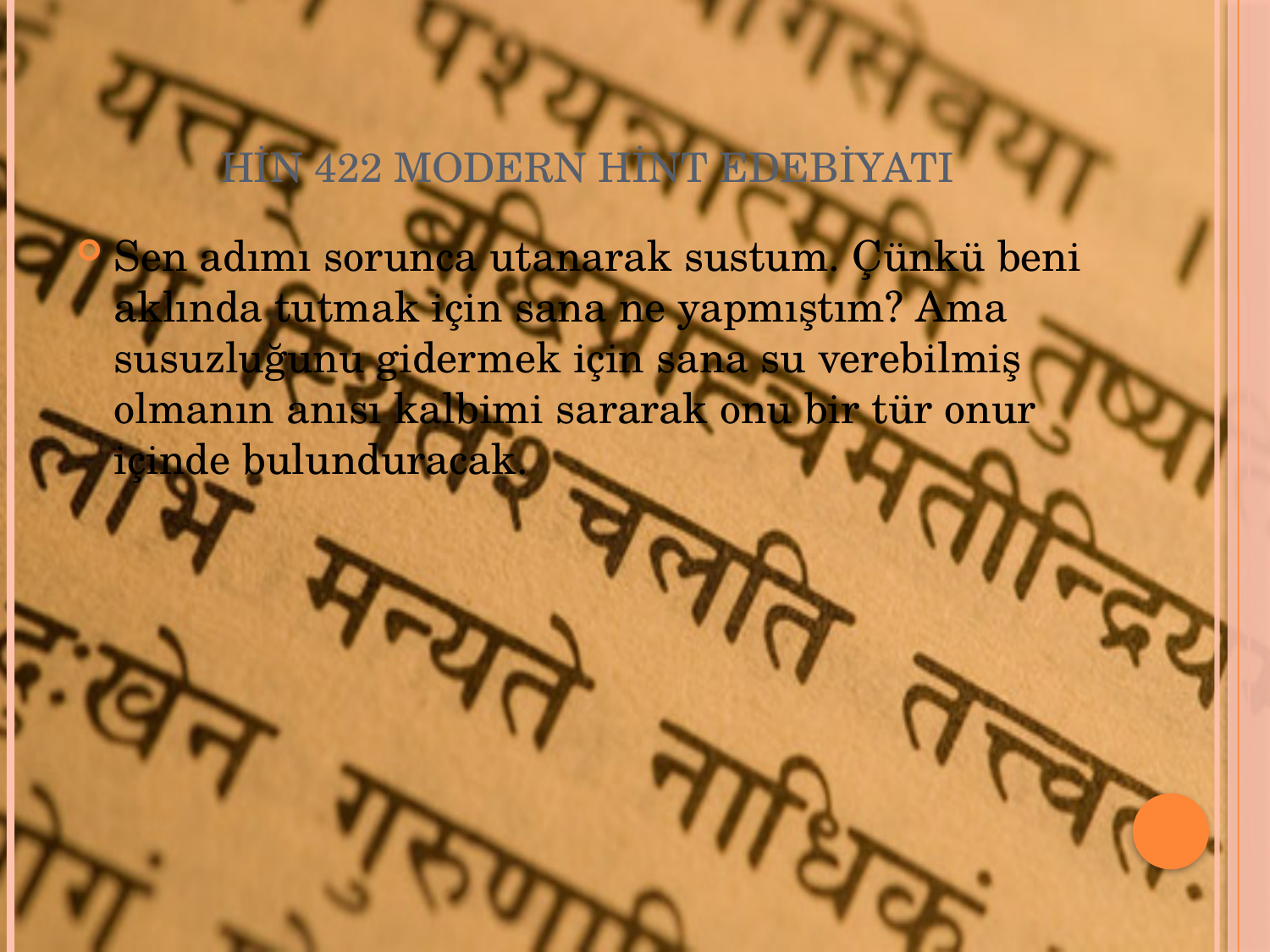

# HİN 422 MODERN HİNT EDEBİYATI
Sen adımı sorunca utanarak sustum. Çünkü beni aklında tutmak için sana ne yapmıştım? Ama susuzluğunu gidermek için sana su verebilmiş olmanın anısı kalbimi sararak onu bir tür onur içinde bulunduracak.